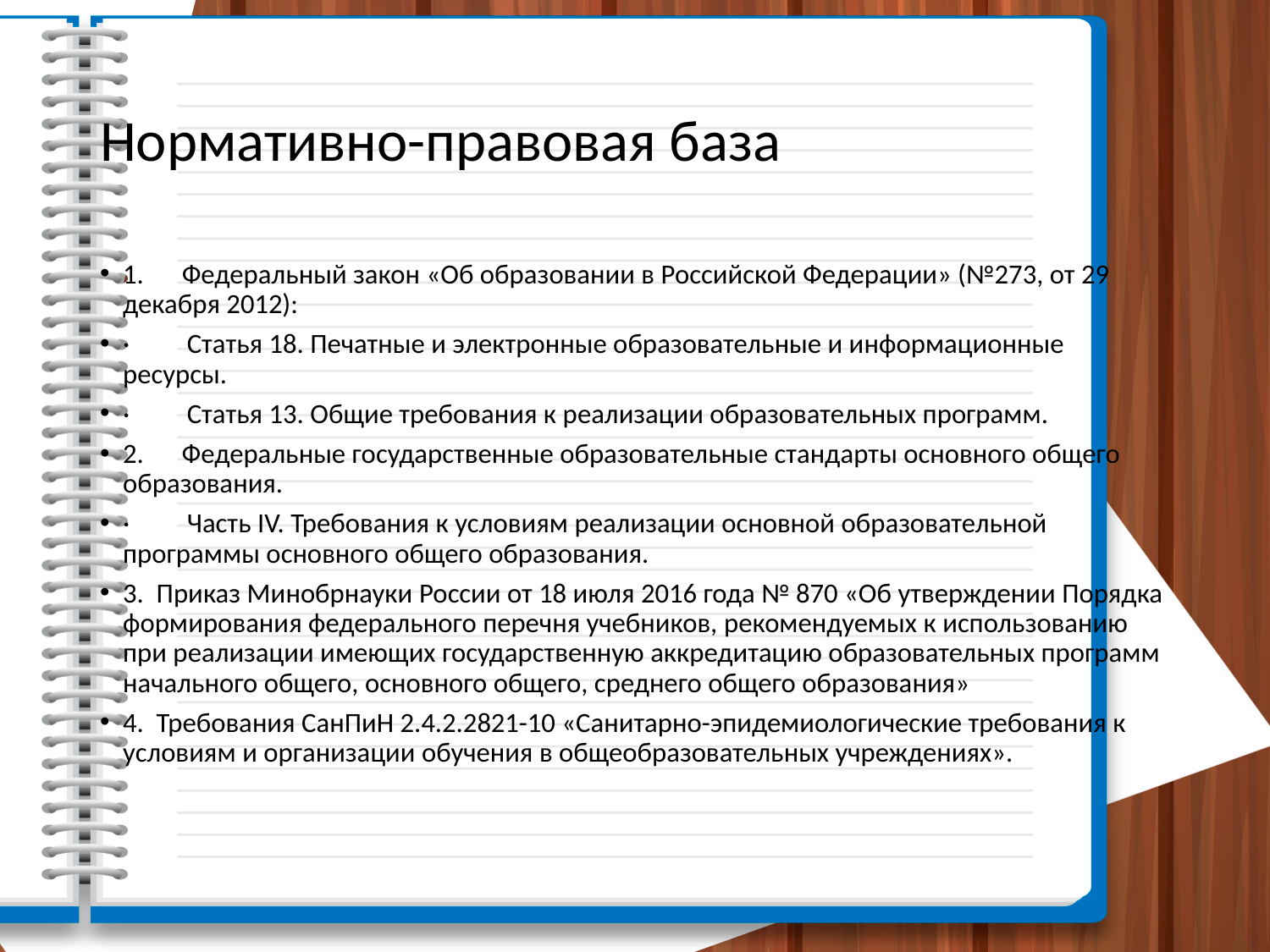

# Нормативно-правовая база
1.      Федеральный закон «Об образовании в Российской Федерации» (№273, от 29 декабря 2012):
·         Статья 18. Печатные и электронные образовательные и информационные ресурсы.
·         Статья 13. Общие требования к реализации образовательных программ.
2.      Федеральные государственные образовательные стандарты основного общего образования.
·         Часть IV. Требования к условиям реализации основной образовательной программы основного общего образования.
3.  Приказ Минобрнауки России от 18 июля 2016 года № 870 «Об утверждении Порядка формирования федерального перечня учебников, рекомендуемых к использованию при реализации имеющих государственную аккредитацию образовательных программ начального общего, основного общего, среднего общего образования»
4.  Требования СанПиН 2.4.2.2821-10 «Санитарно-эпидемиологические требования к условиям и организации обучения в общеобразовательных учреждениях».